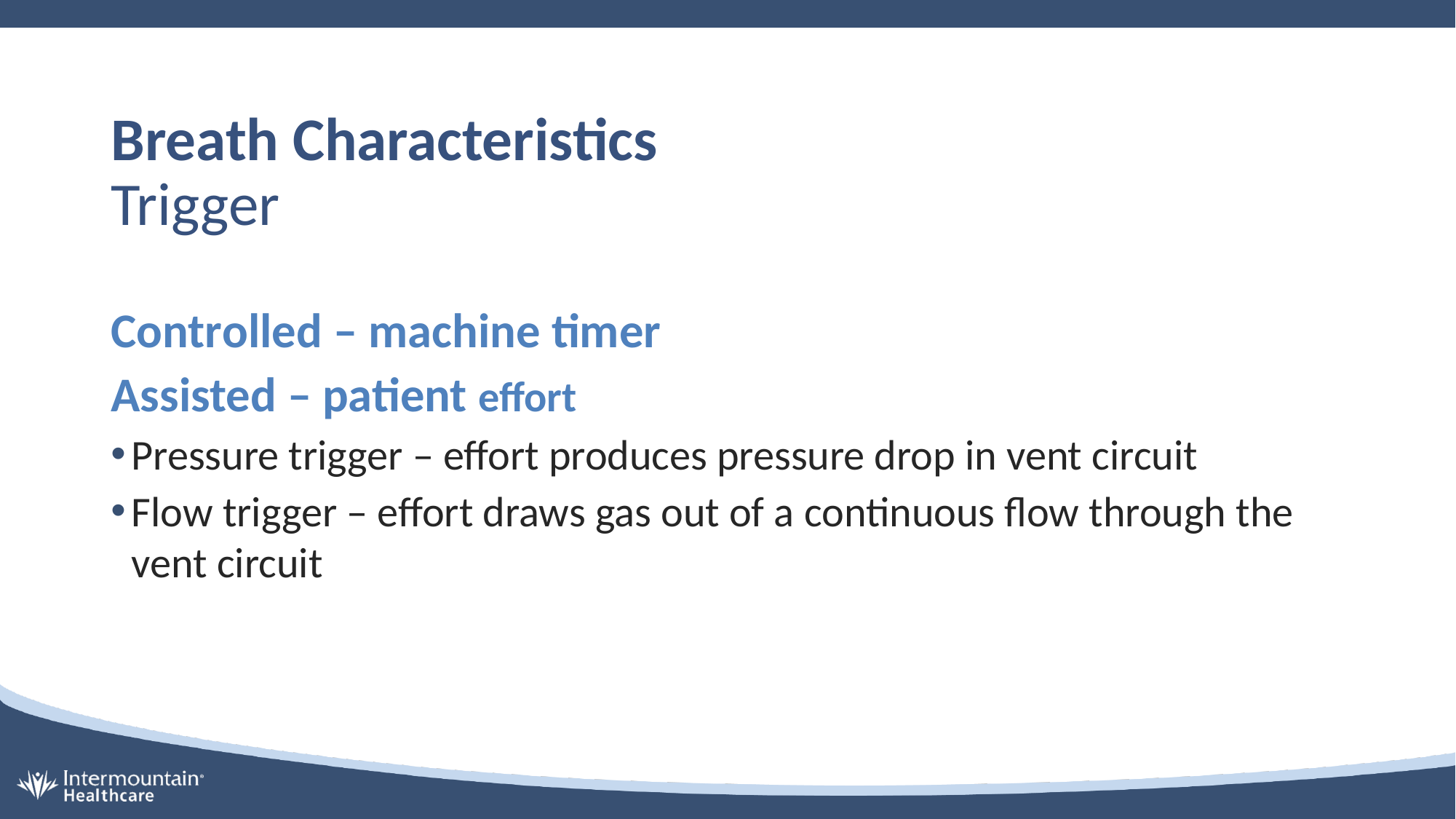

# Breath Characteristics Trigger
Controlled – machine timer
Assisted – patient effort
Pressure trigger – effort produces pressure drop in vent circuit
Flow trigger – effort draws gas out of a continuous flow through the vent circuit